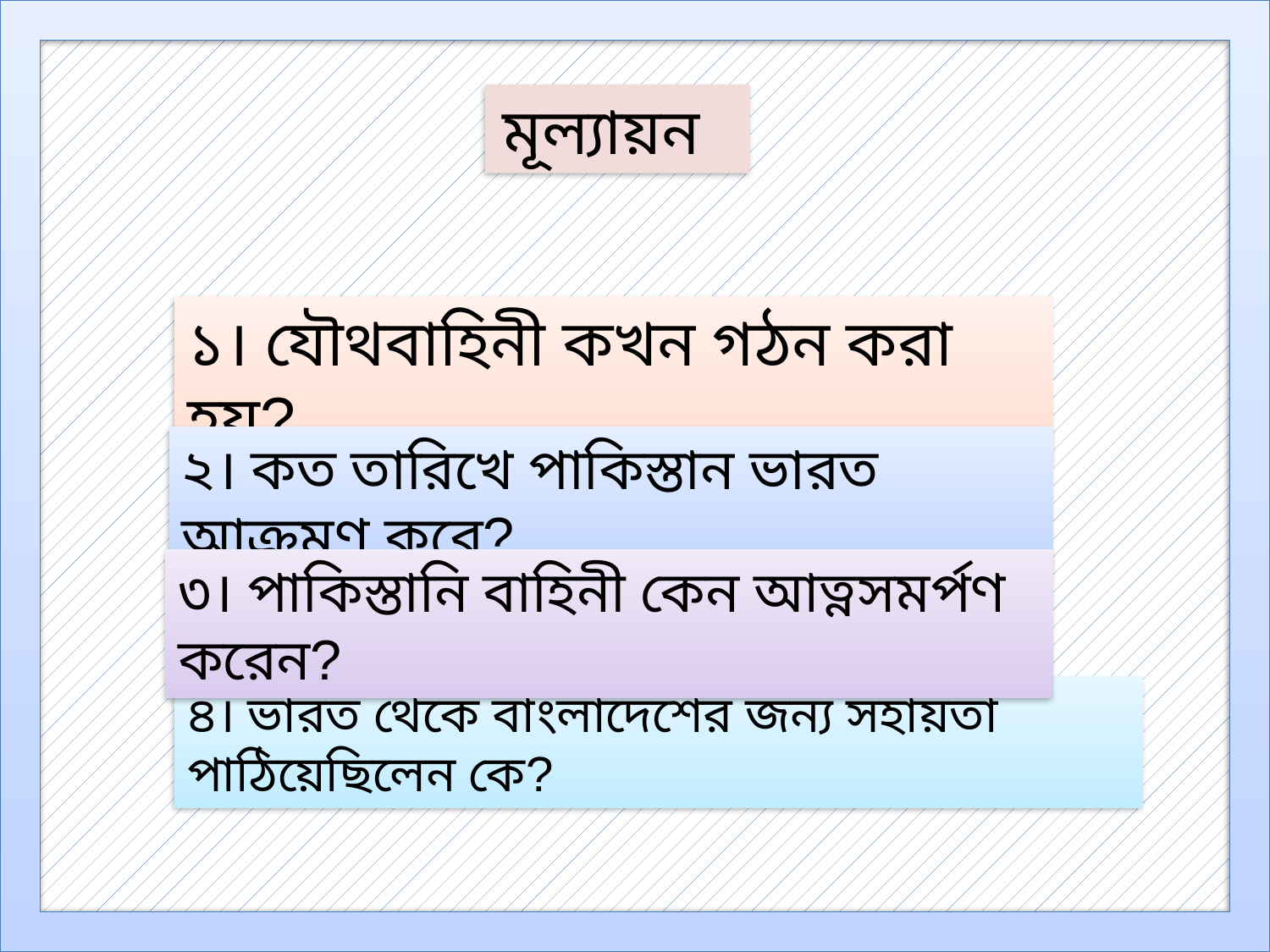

মূল্যায়ন
১। যৌথবাহিনী কখন গঠন করা হয়?
২। কত তারিখে পাকিস্তান ভারত আক্রমণ করে?
৩। পাকিস্তানি বাহিনী কেন আত্নসমর্পণ করেন?
৪। ভারত থেকে বাংলাদেশের জন্য সহায়তা পাঠিয়েছিলেন কে?